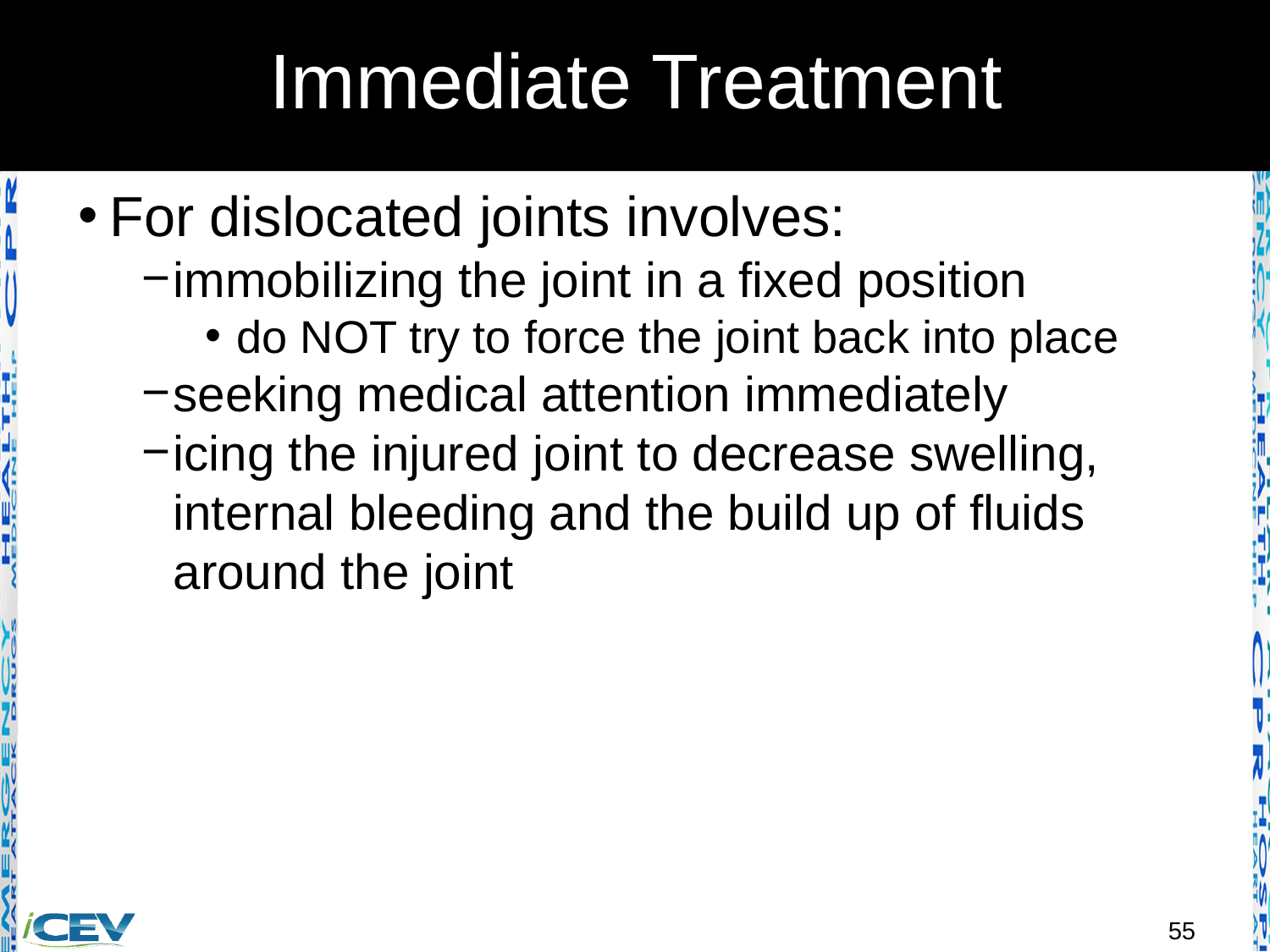

# Immediate Treatment
For dislocated joints involves:
immobilizing the joint in a fixed position
do NOT try to force the joint back into place
seeking medical attention immediately
icing the injured joint to decrease swelling, internal bleeding and the build up of fluids around the joint